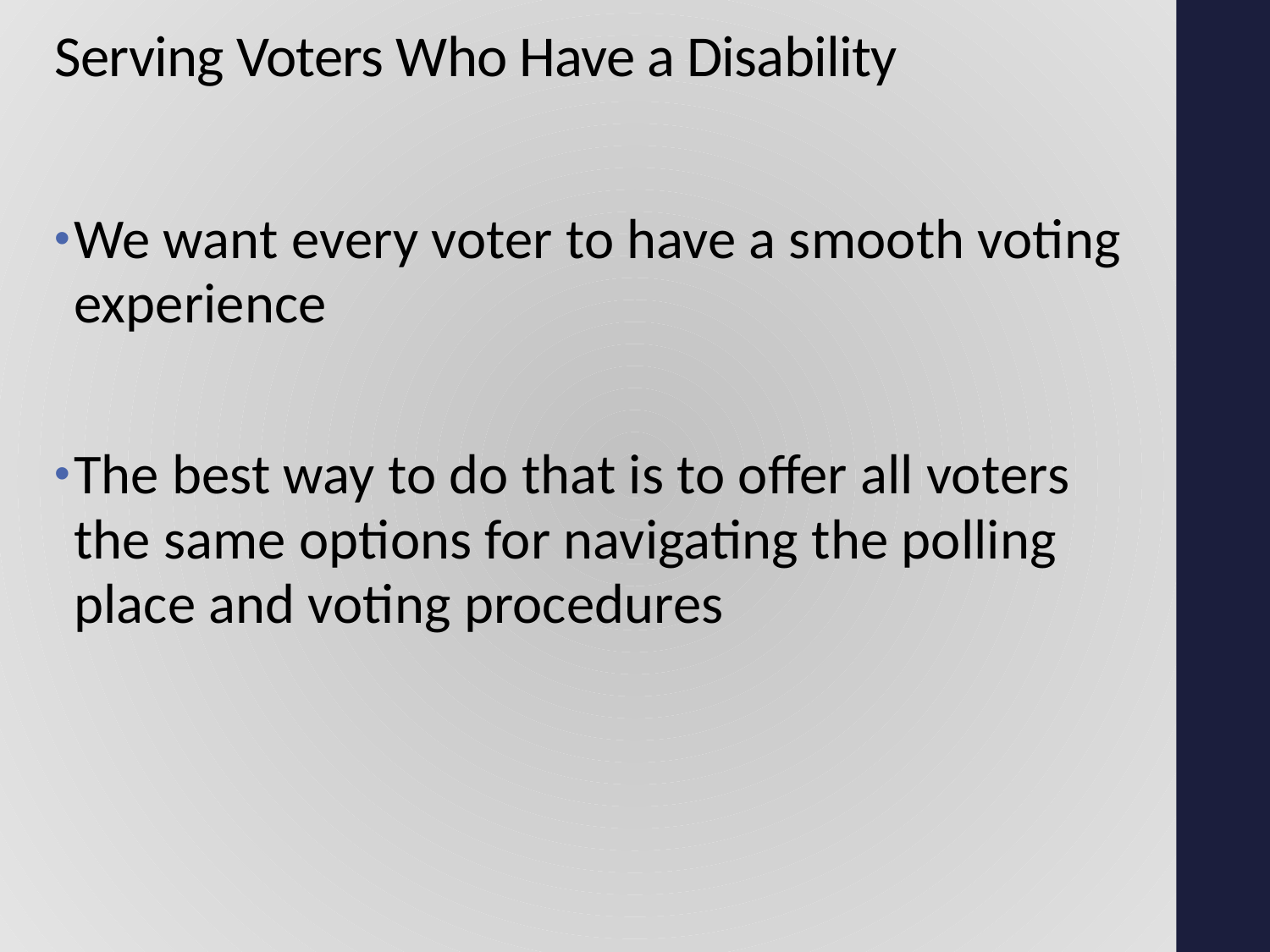

# Serving Voters Who Have a Disability
We want every voter to have a smooth voting experience

The best way to do that is to offer all voters the same options for navigating the polling place and voting procedures